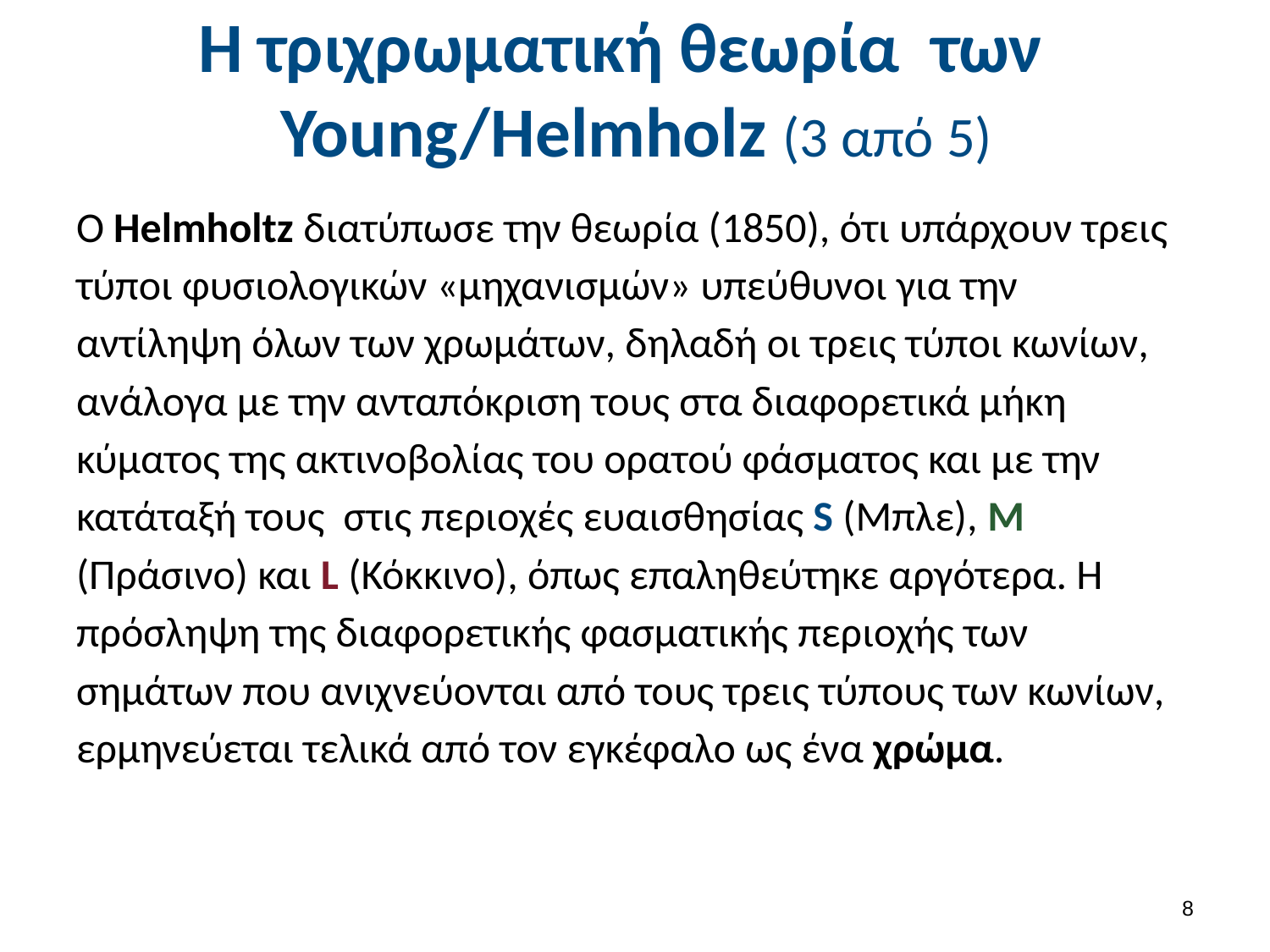

# Η τριχρωματική θεωρία  των   Young/Helmholz (3 από 5)
Ο Helmholtz διατύπωσε την θεωρία (1850), ότι υπάρχουν τρεις τύποι φυσιολογικών «μηχανισμών» υπεύθυνοι για την αντίληψη όλων των χρωμάτων, δηλαδή οι τρεις τύποι κωνίων, ανάλογα με την ανταπόκριση τους στα διαφορετικά μήκη κύματος της ακτινοβολίας του ορατού φάσματος και με την κατάταξή τους  στις περιοχές ευαισθησίας S (Μπλε), M (Πράσινο) και L (Κόκκινο), όπως επαληθεύτηκε αργότερα. Η πρόσληψη της διαφορετικής φασματικής περιοχής των σημάτων που ανιχνεύονται από τους τρεις τύπους των κωνίων,  ερμηνεύεται τελικά από τον εγκέφαλο ως ένα χρώμα.
8